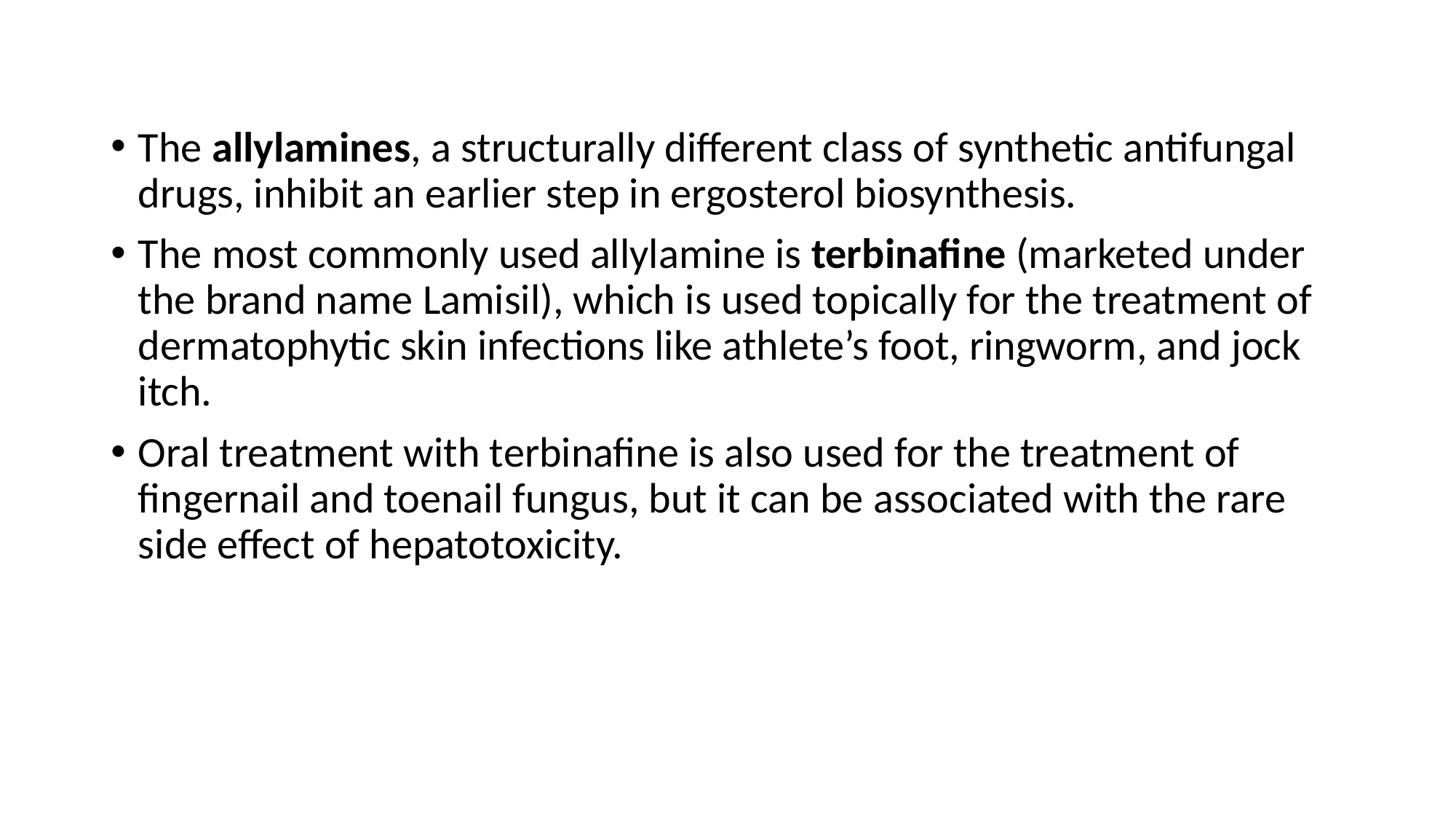

The allylamines, a structurally different class of synthetic antifungal drugs, inhibit an earlier step in ergosterol biosynthesis.
The most commonly used allylamine is terbinafine (marketed under the brand name Lamisil), which is used topically for the treatment of dermatophytic skin infections like athlete’s foot, ringworm, and jock itch.
Oral treatment with terbinafine is also used for the treatment of fingernail and toenail fungus, but it can be associated with the rare side effect of hepatotoxicity.